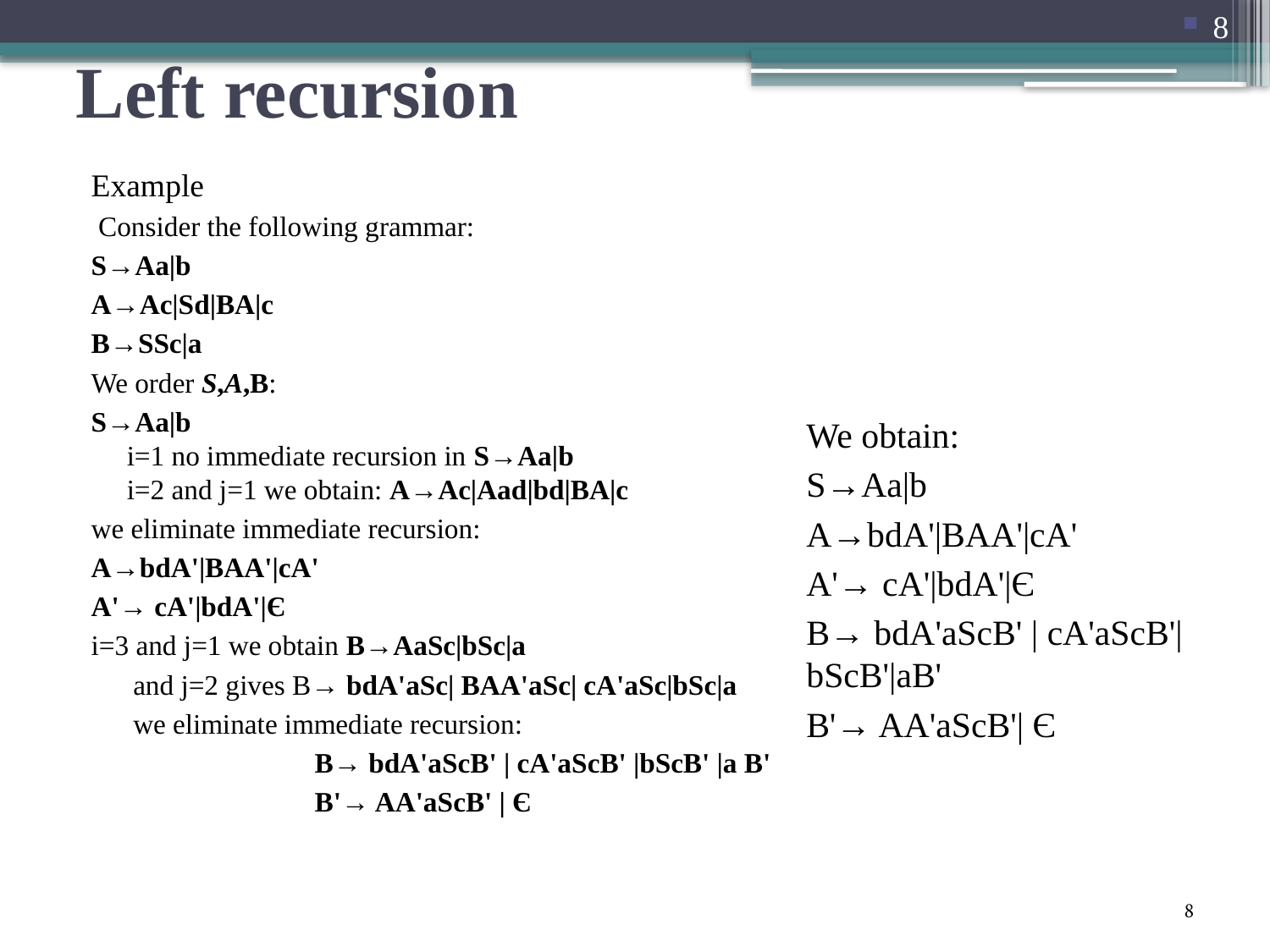

8
# Left recursion
Example
 Consider the following grammar:
S→Aa|b
A→Ac|Sd|BA|c
B→SSc|a
We order S,A,B:
S→Aa|b
i=1 no immediate recursion in S→Aa|b
i=2 and j=1 we obtain: A→Ac|Aad|bd|BA|c
we eliminate immediate recursion:
A→bdA'|BAA'|cA'
A'→ cA'|bdA'|Є
i=3 and j=1 we obtain B→AaSc|bSc|a
      and j=2 gives B→ bdA'aSc| BAA'aSc| cA'aSc|bSc|a
      we eliminate immediate recursion:
                                B→ bdA'aScB' | cA'aScB' |bScB' |a B'
                                B'→ AA'aScB' | Є

We obtain:
S→Aa|b
A→bdA'|BAA'|cA'
A'→ cA'|bdA'|Є
B→ bdA'aScB' | cA'aScB'|bScB'|aB'
B'→ AA'aScB'| Є
8